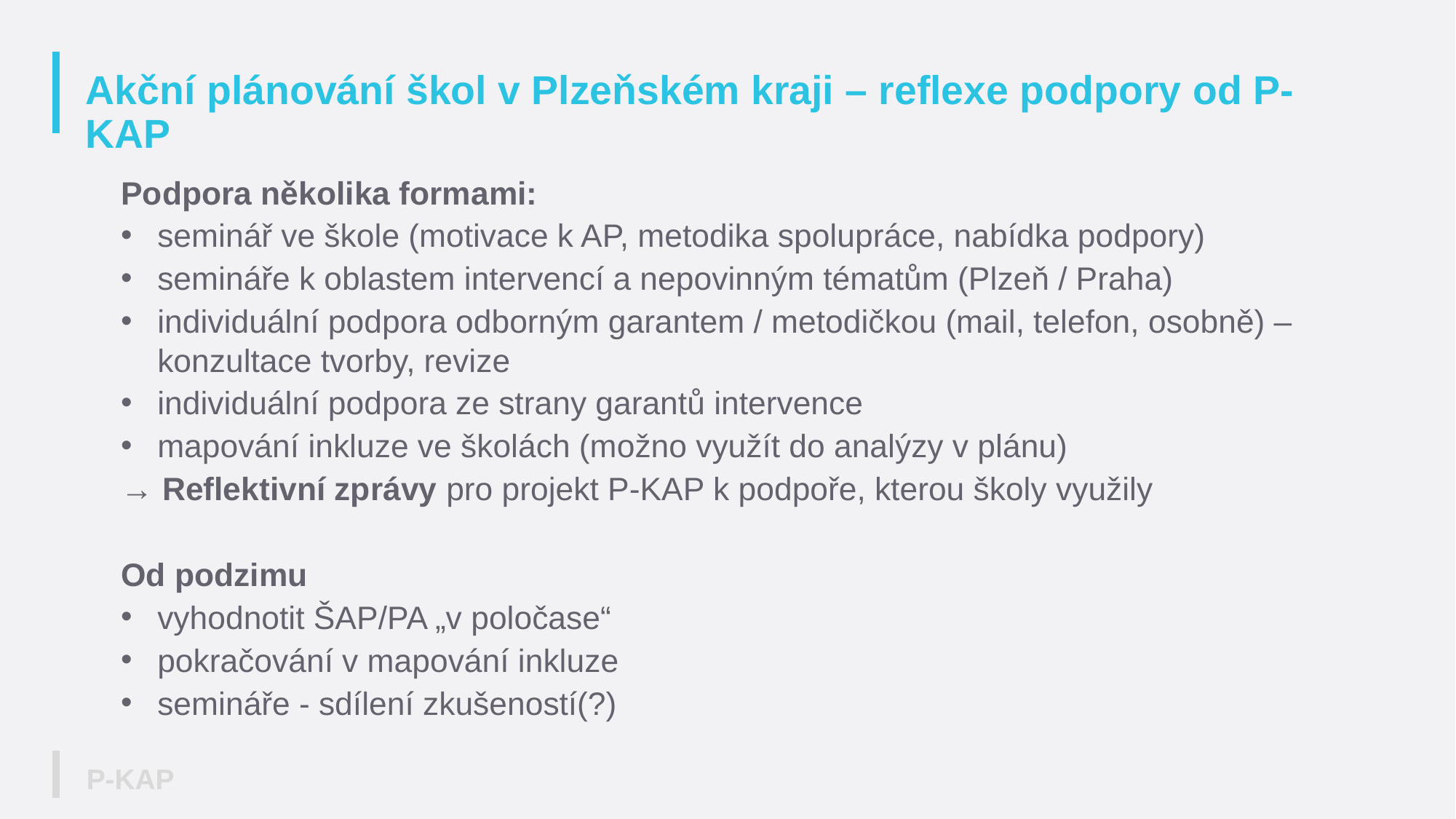

# Akční plánování škol v Plzeňském kraji – reflexe podpory od P-KAP
Podpora několika formami:
seminář ve škole (motivace k AP, metodika spolupráce, nabídka podpory)
semináře k oblastem intervencí a nepovinným tématům (Plzeň / Praha)
individuální podpora odborným garantem / metodičkou (mail, telefon, osobně) – konzultace tvorby, revize
individuální podpora ze strany garantů intervence
mapování inkluze ve školách (možno využít do analýzy v plánu)
→ Reflektivní zprávy pro projekt P-KAP k podpoře, kterou školy využily

Od podzimu
vyhodnotit ŠAP/PA „v poločase“
pokračování v mapování inkluze
semináře - sdílení zkušeností(?)